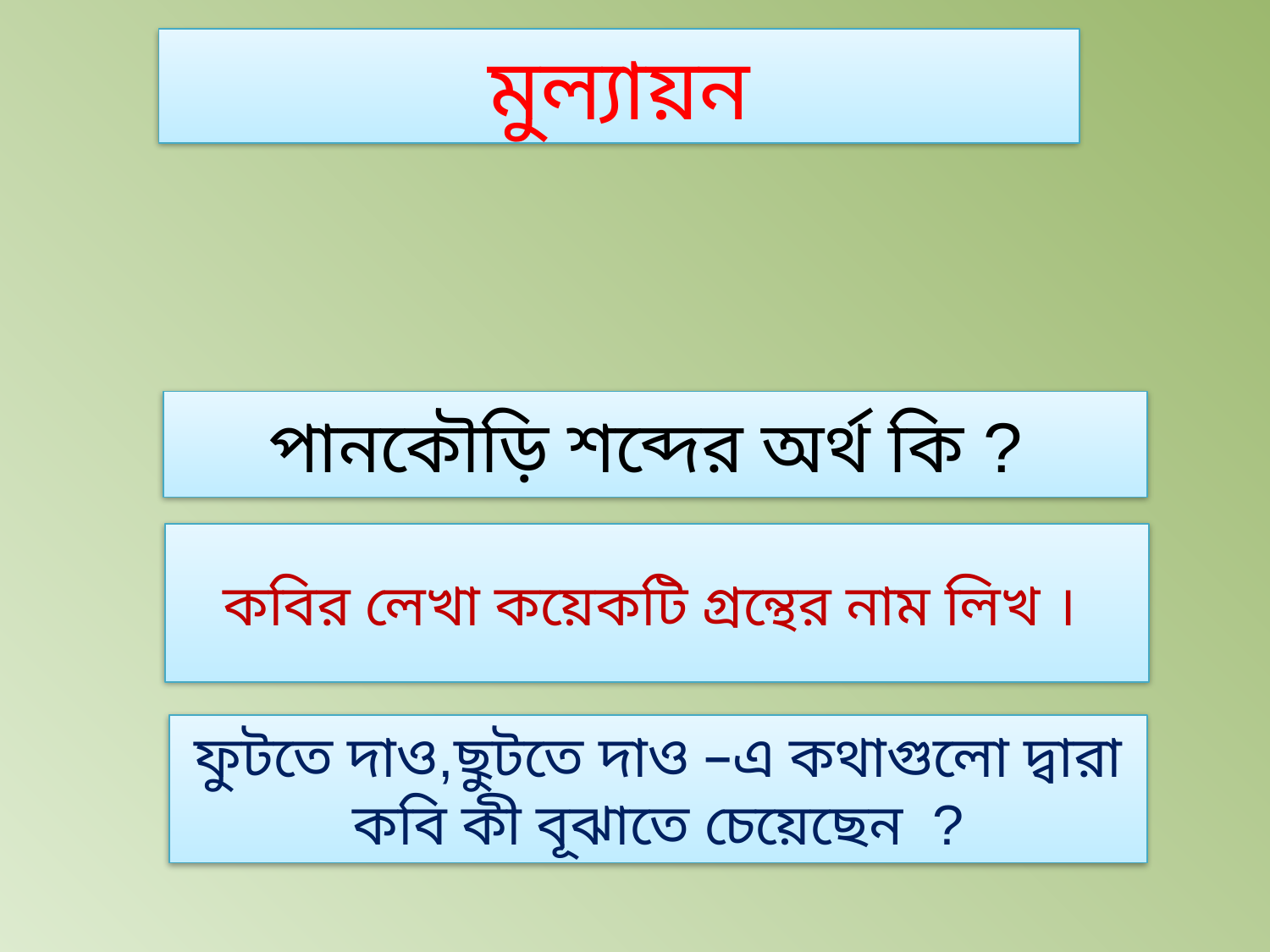

মুল্যায়ন
পানকৌড়ি শব্দের অর্থ কি ?
কবির লেখা কয়েকটি গ্রন্থের নাম লিখ ।
ফুটতে দাও,ছুটতে দাও –এ কথাগুলো দ্বারা কবি কী বূঝাতে চেয়েছেন  ?